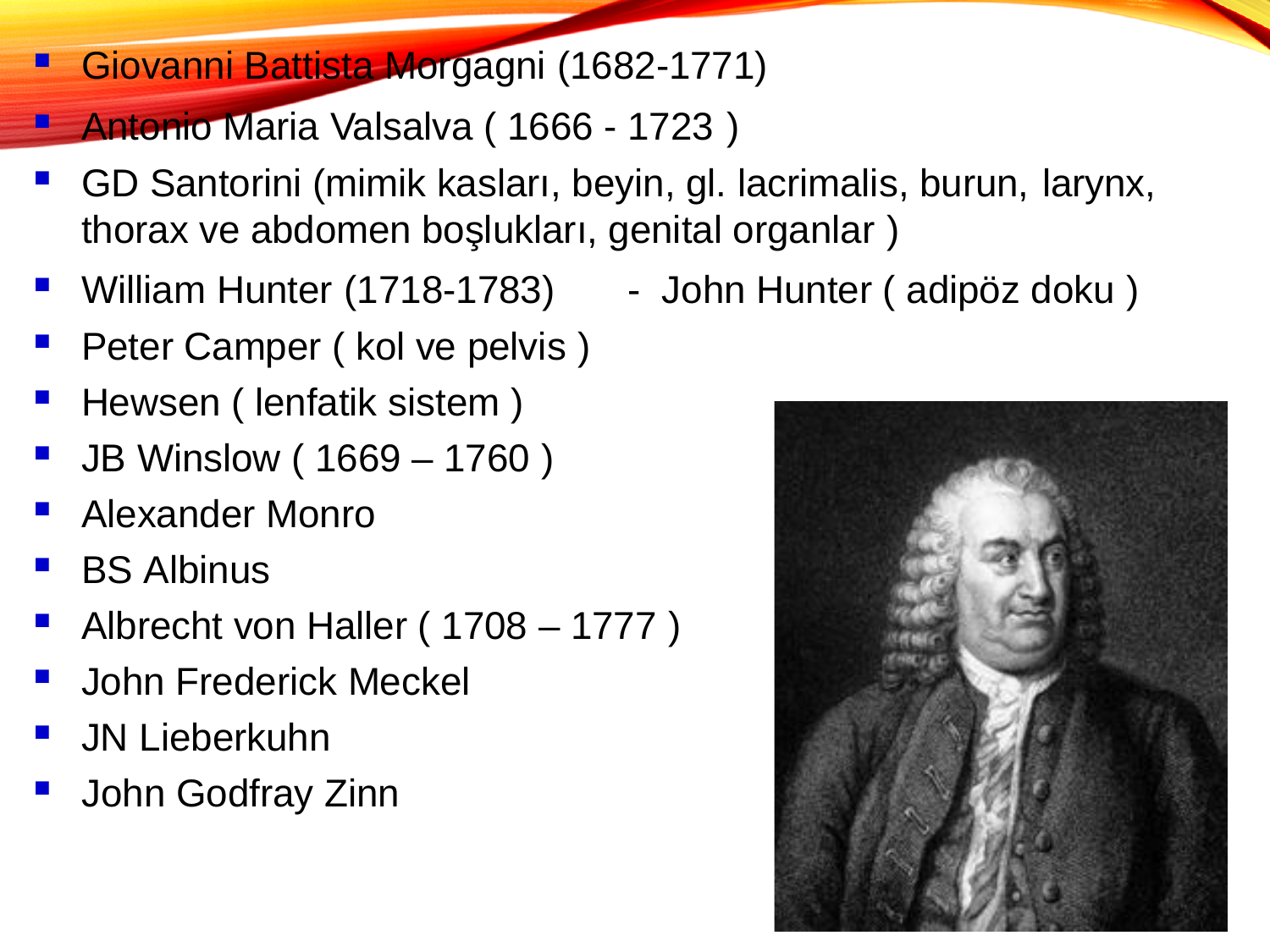

Giovanni Battista Morgagni (1682-1771)
Antonio Maria Valsalva ( 1666 - 1723 )
GD Santorini (mimik kasları, beyin, gl. lacrimalis, burun, larynx,
thorax ve abdomen boşlukları, genital organlar )
William Hunter (1718-1783)	-	John Hunter ( adipöz doku )
Peter Camper ( kol ve pelvis )
Hewsen ( lenfatik sistem )
JB Winslow ( 1669 – 1760 )
Alexander Monro
BS Albinus
Albrecht von Haller ( 1708 – 1777 )
John Frederick Meckel
JN Lieberkuhn
John Godfray Zinn